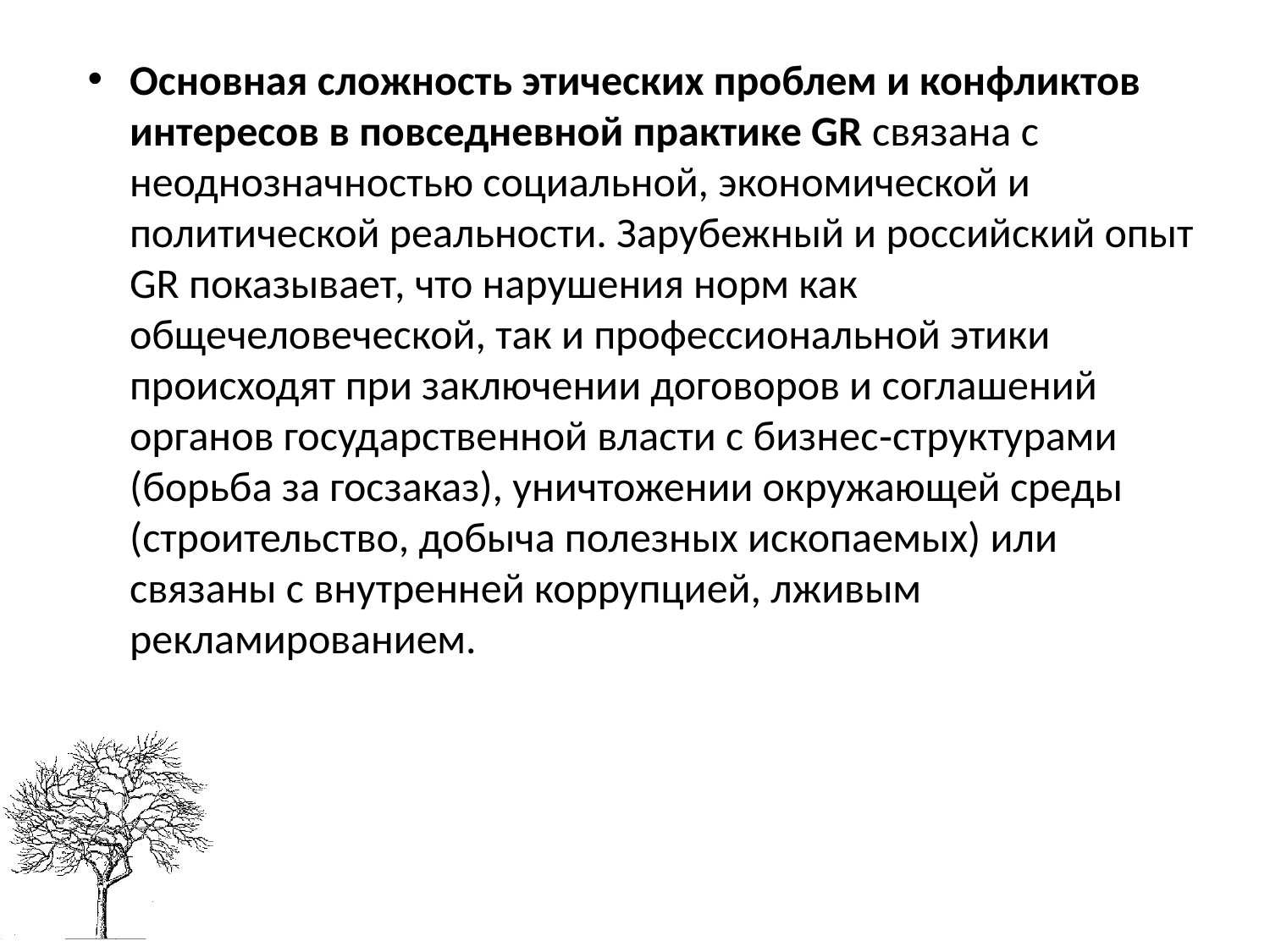

Основная сложность этических проблем и конфликтов интересов в повседневной практике GR связана с неоднозначностью социальной, экономической и политической реальности. Зарубежный и российский опыт GR показывает, что нарушения норм как общечеловеческой, так и профессиональной этики происходят при заключении договоров и соглашений органов государственной власти с бизнес‑структурами (борьба за госзаказ), уничтожении окружающей среды (строительство, добыча полезных ископаемых) или связаны с внутренней коррупцией, лживым рекламированием.